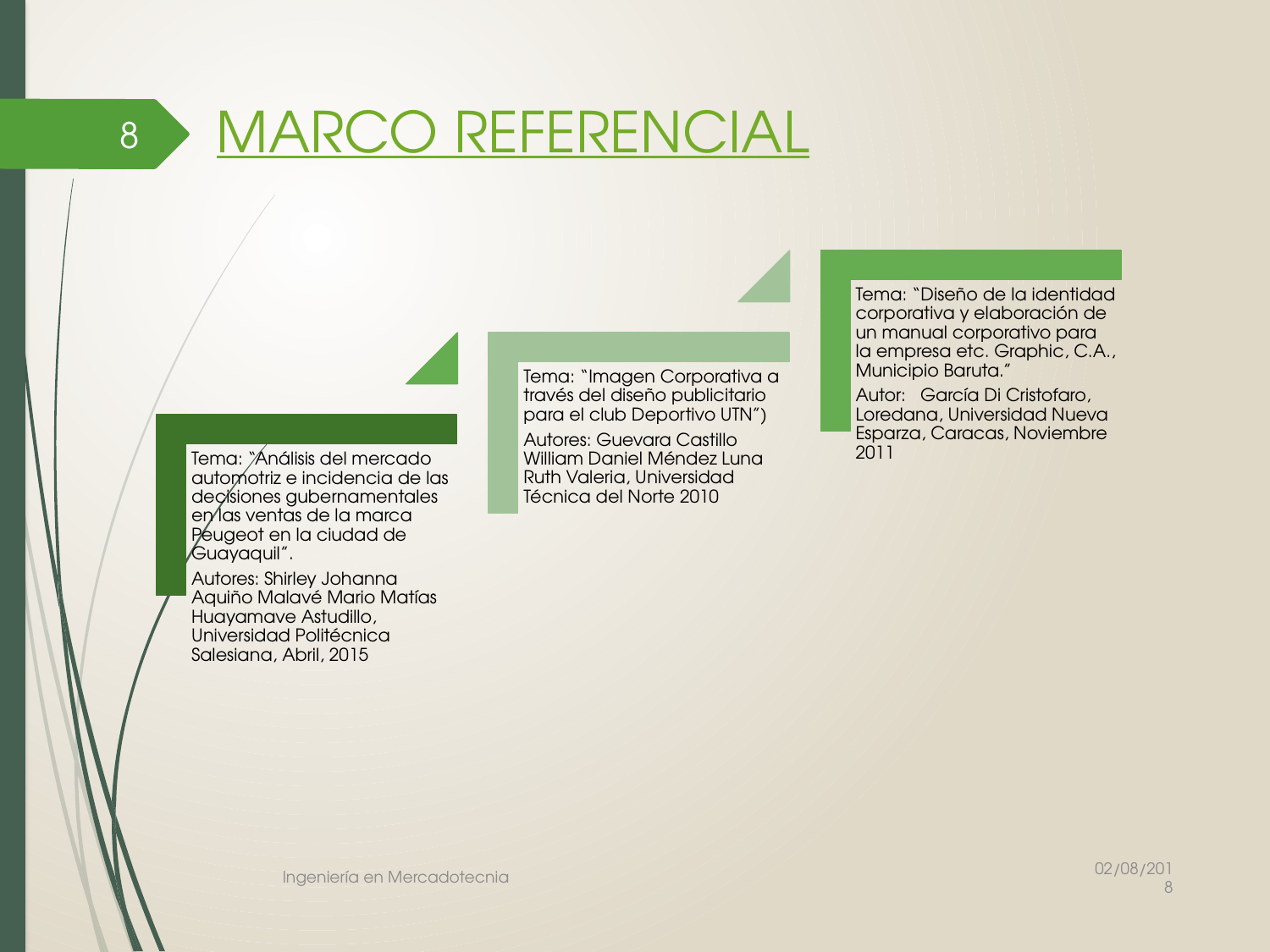

# MARCO REFERENCIAL
8
Tema: “Análisis del mercado automotriz e incidencia de las decisiones gubernamentales en las ventas de la marca Peugeot en la ciudad de Guayaquil”.
Autores: Shirley Johanna Aquiño Malavé Mario Matías Huayamave Astudillo, Universidad Politécnica Salesiana, Abril, 2015
Tema: “Imagen Corporativa a través del diseño publicitario para el club Deportivo UTN”)
Autores: Guevara Castillo William Daniel Méndez Luna Ruth Valeria, Universidad Técnica del Norte 2010
Tema: “Diseño de la identidad corporativa y elaboración de un manual corporativo para la empresa etc. Graphic, C.A., Municipio Baruta.”
Autor:   García Di Cristofaro, Loredana, Universidad Nueva Esparza, Caracas, Noviembre 2011
02/08/2018
Ingeniería en Mercadotecnia